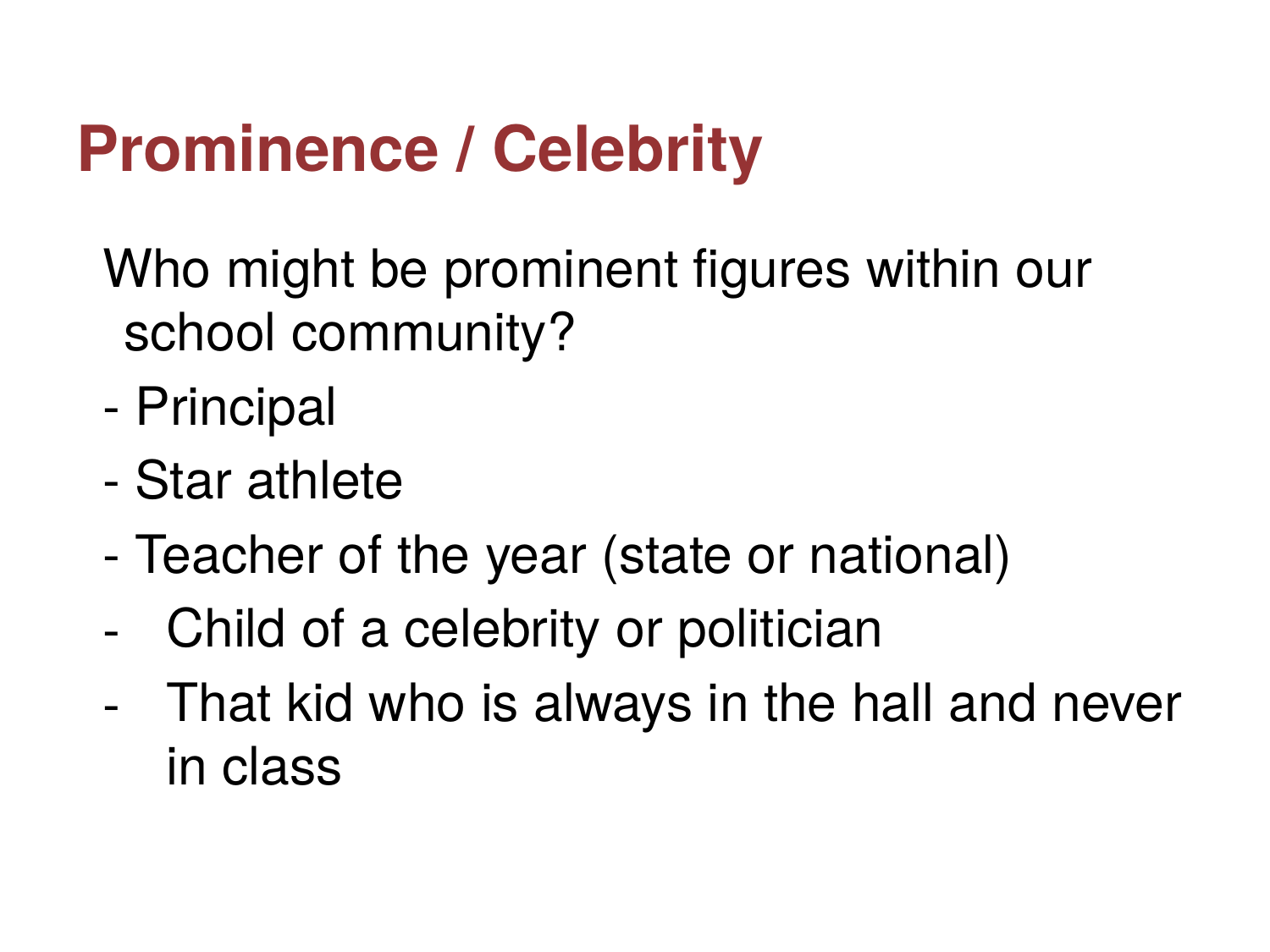

# Prominence / Celebrity
Who might be prominent figures within our school community?
- Principal
- Star athlete
- Teacher of the year (state or national)
Child of a celebrity or politician
That kid who is always in the hall and never in class